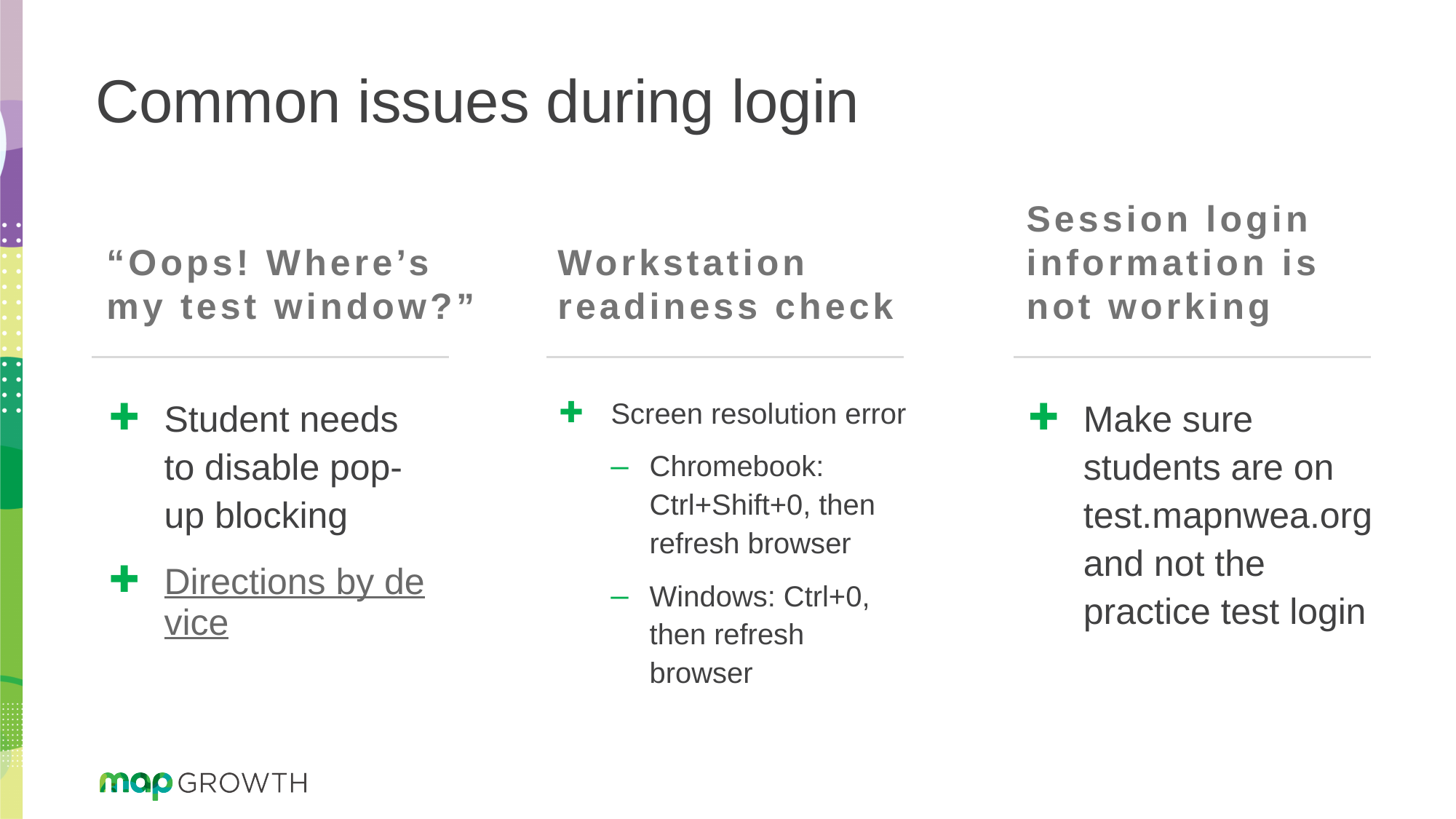

# Common issues during login
“Oops! Where’s my test window?”
Workstation readiness check
Session login information is not working
Student needs to disable pop-up blocking
Directions by device
Screen resolution error
Chromebook: Ctrl+Shift+0, then refresh browser
Windows: Ctrl+0, then refresh browser
Make sure students are on test.mapnwea.org and not the practice test login